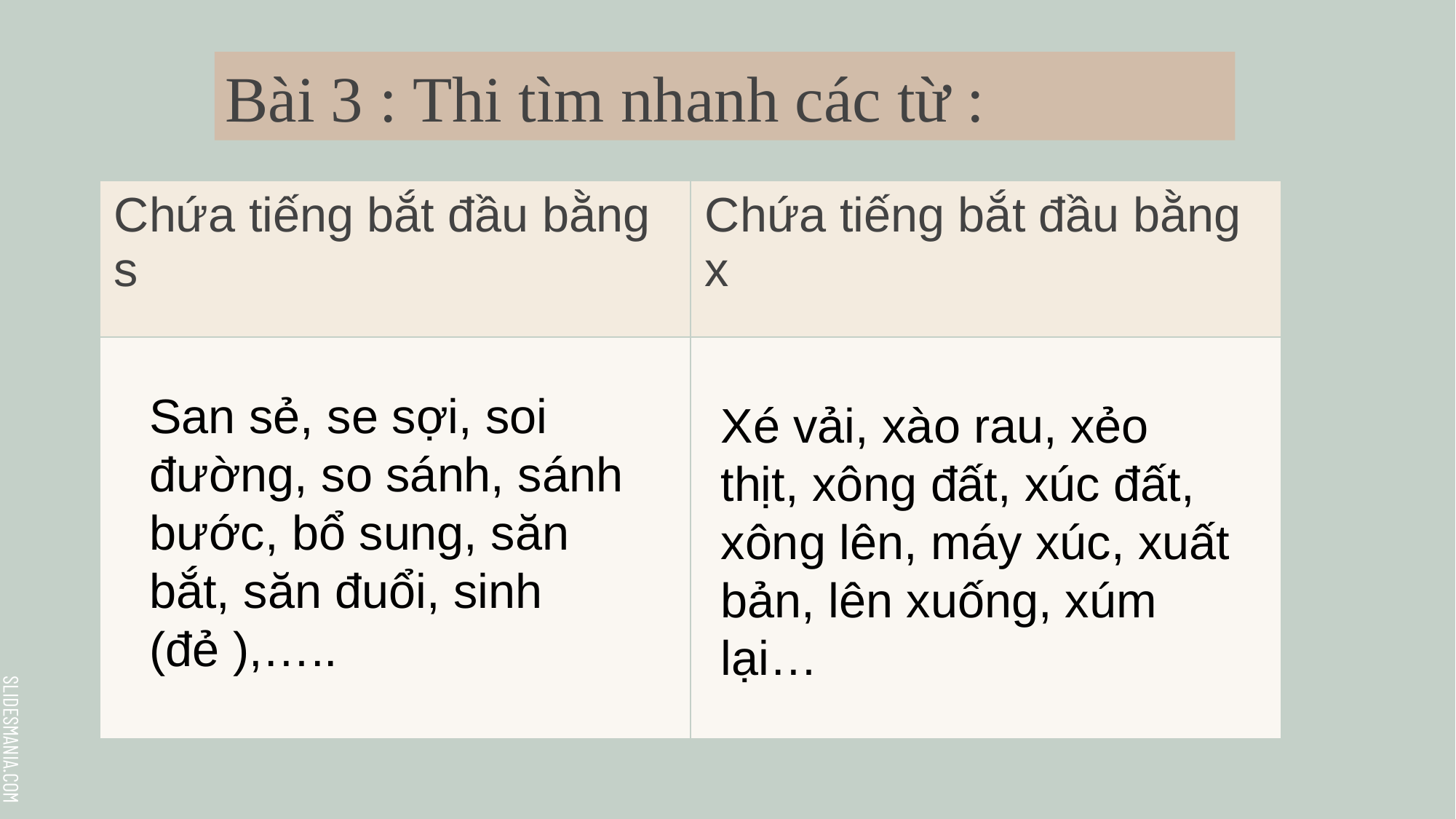

Bài 3 : Thi tìm nhanh các từ :
| Chứa tiếng bắt đầu bằng s | Chứa tiếng bắt đầu bằng x |
| --- | --- |
|  |  |
San sẻ, se sợi, soi đường, so sánh, sánh bước, bổ sung, săn bắt, săn đuổi, sinh (đẻ ),…..
Xé vải, xào rau, xẻo thịt, xông đất, xúc đất, xông lên, máy xúc, xuất bản, lên xuống, xúm lại…